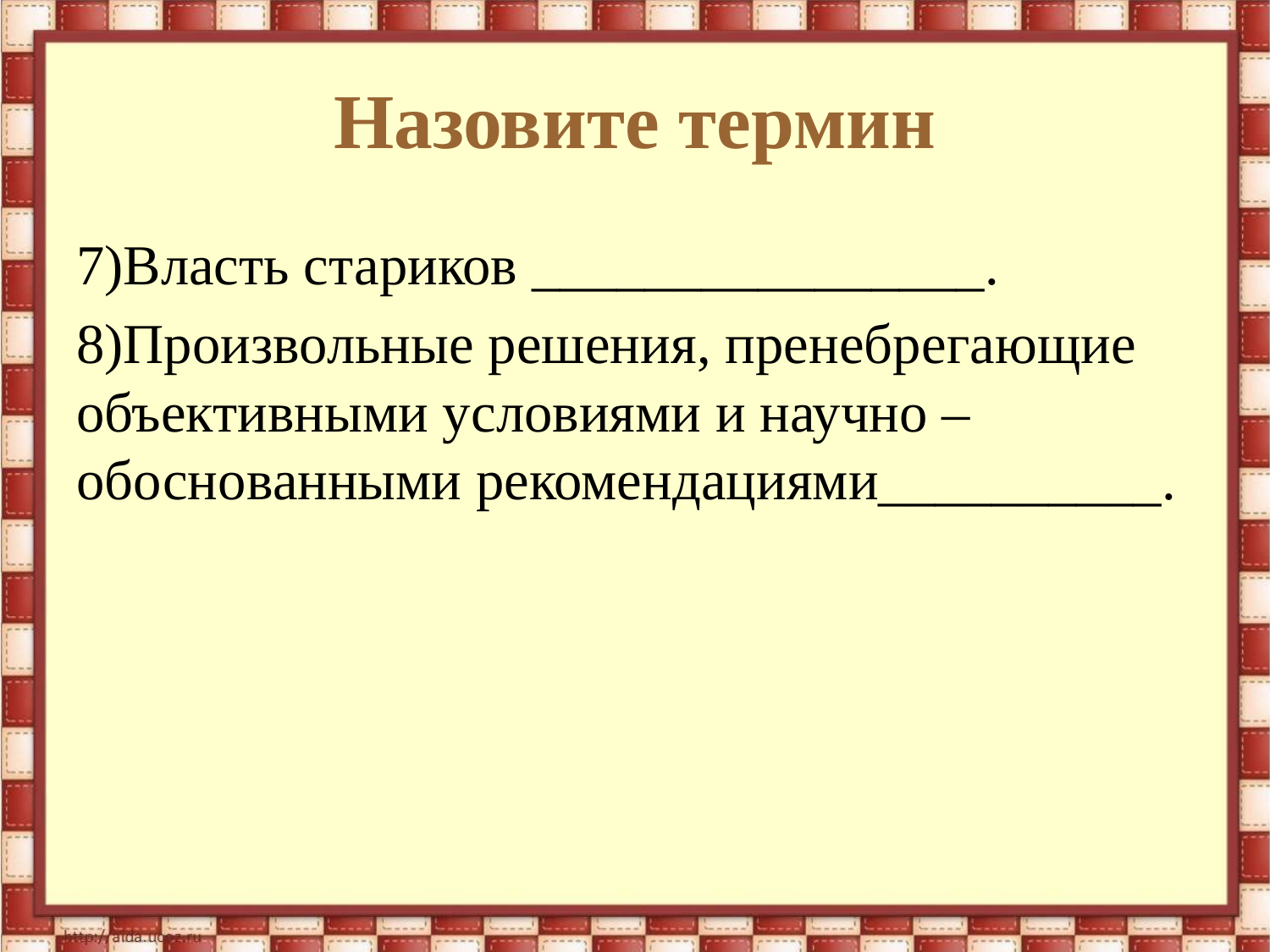

# Назовите термин
7)Власть стариков ________________.
8)Произвольные решения, пренебрегающие объективными условиями и научно – обоснованными рекомендациями__________.